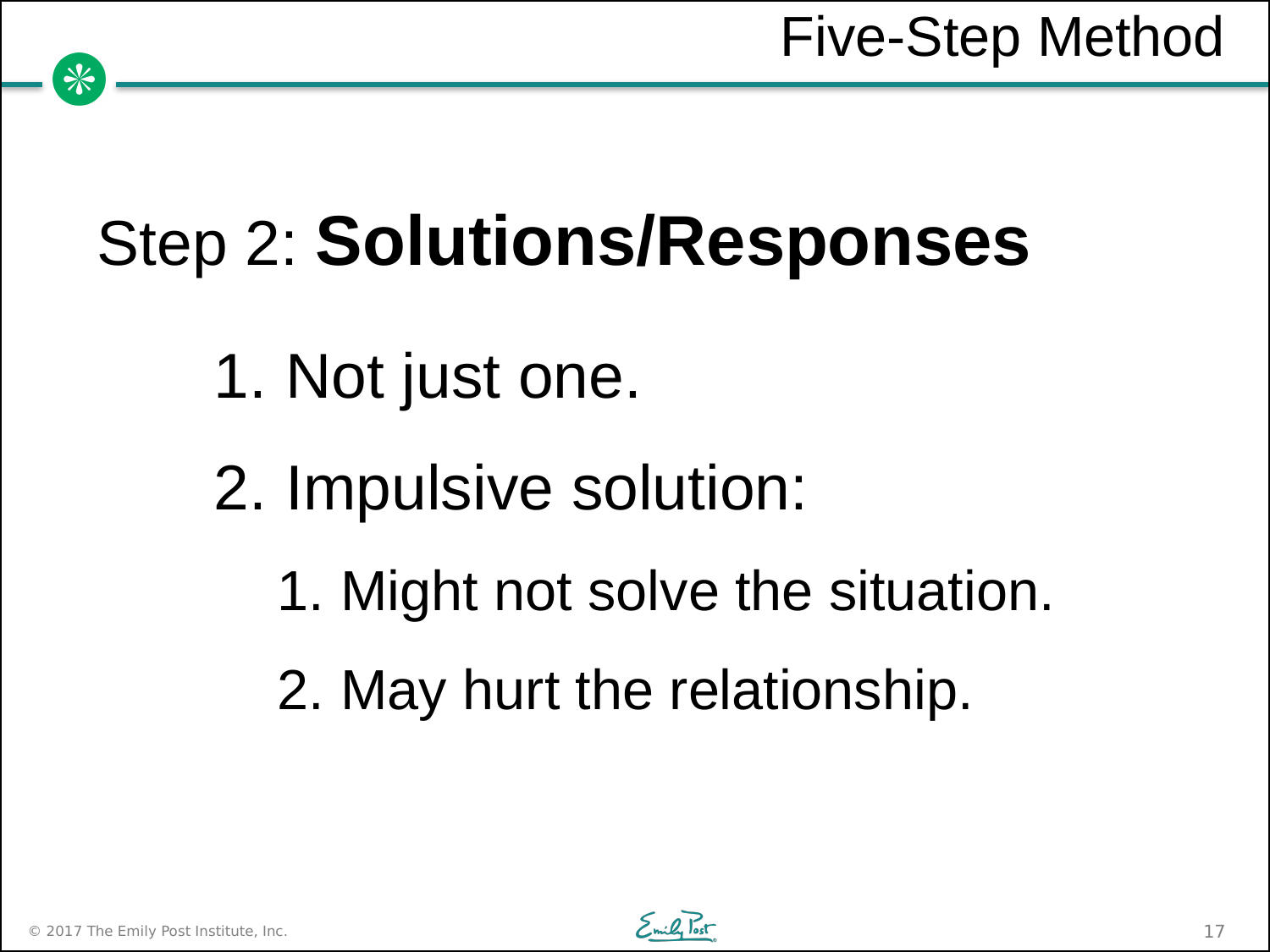

# Five-Step Method
Step 2: Solutions/Responses
Not just one.
Impulsive solution:
Might not solve the situation.
May hurt the relationship.